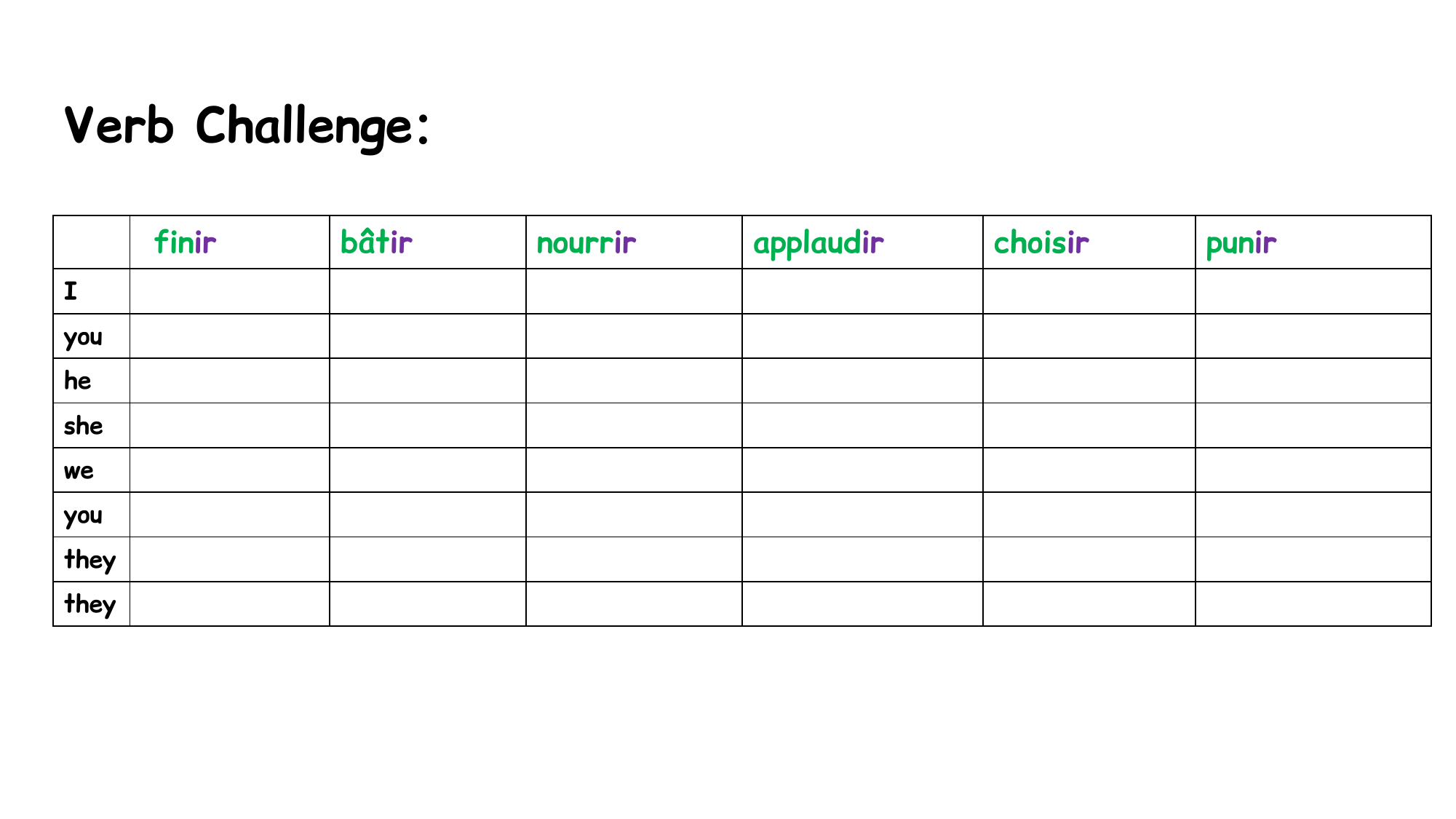

Verb Challenge:
|  | finir | bâtir | nourrir | applaudir | choisir | punir |
| --- | --- | --- | --- | --- | --- | --- |
| I |  |  |  |  |  |  |
| you |  |  |  |  |  |  |
| he |  |  |  |  |  |  |
| she |  |  |  |  |  |  |
| we |  |  |  |  |  |  |
| you |  |  |  |  |  |  |
| they |  |  |  |  |  |  |
| they |  |  |  |  |  |  |